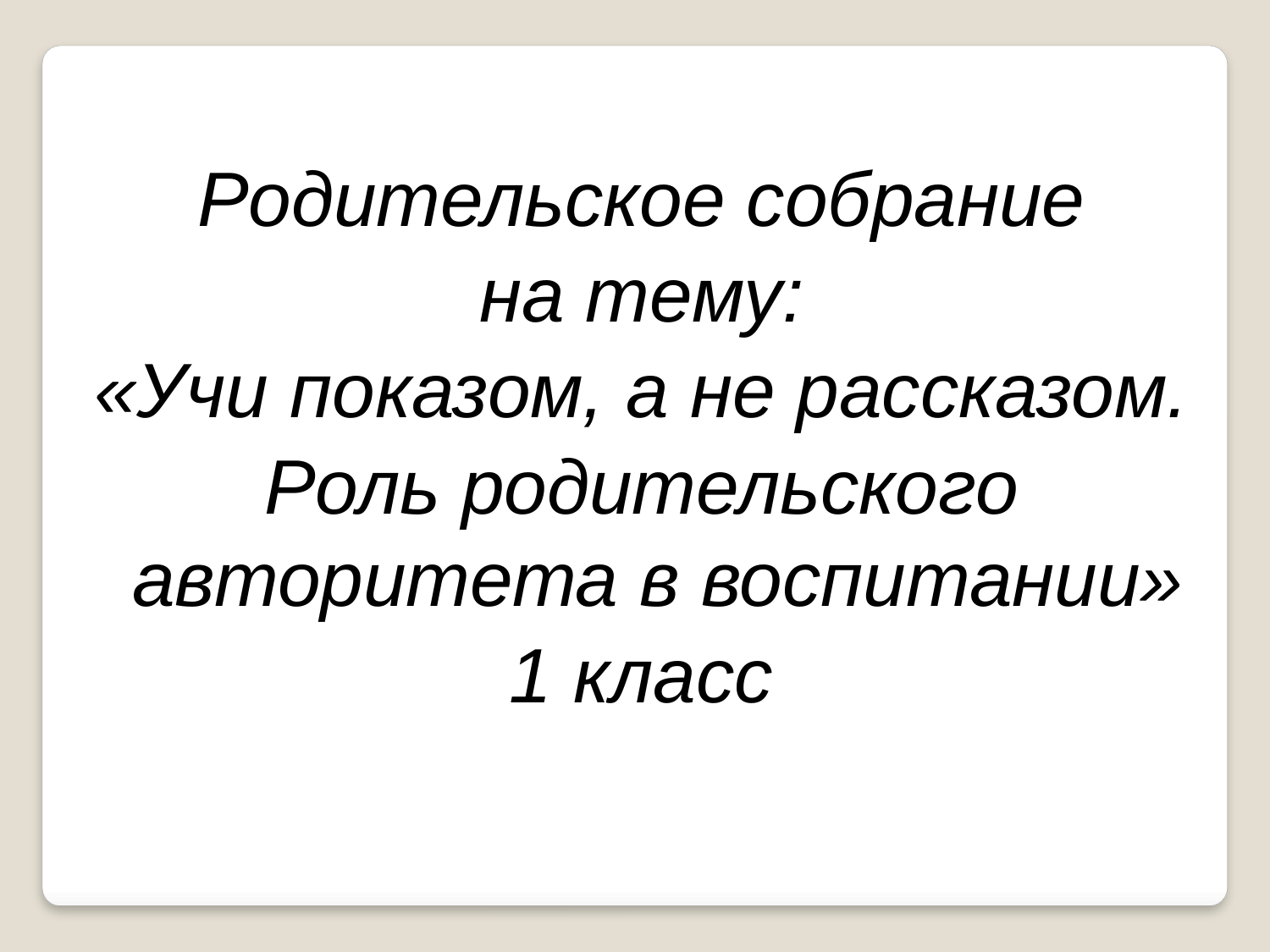

Родительское собрание
на тему:
«Учи показом, а не рассказом.
Роль родительского авторитета в воспитании»
1 класс